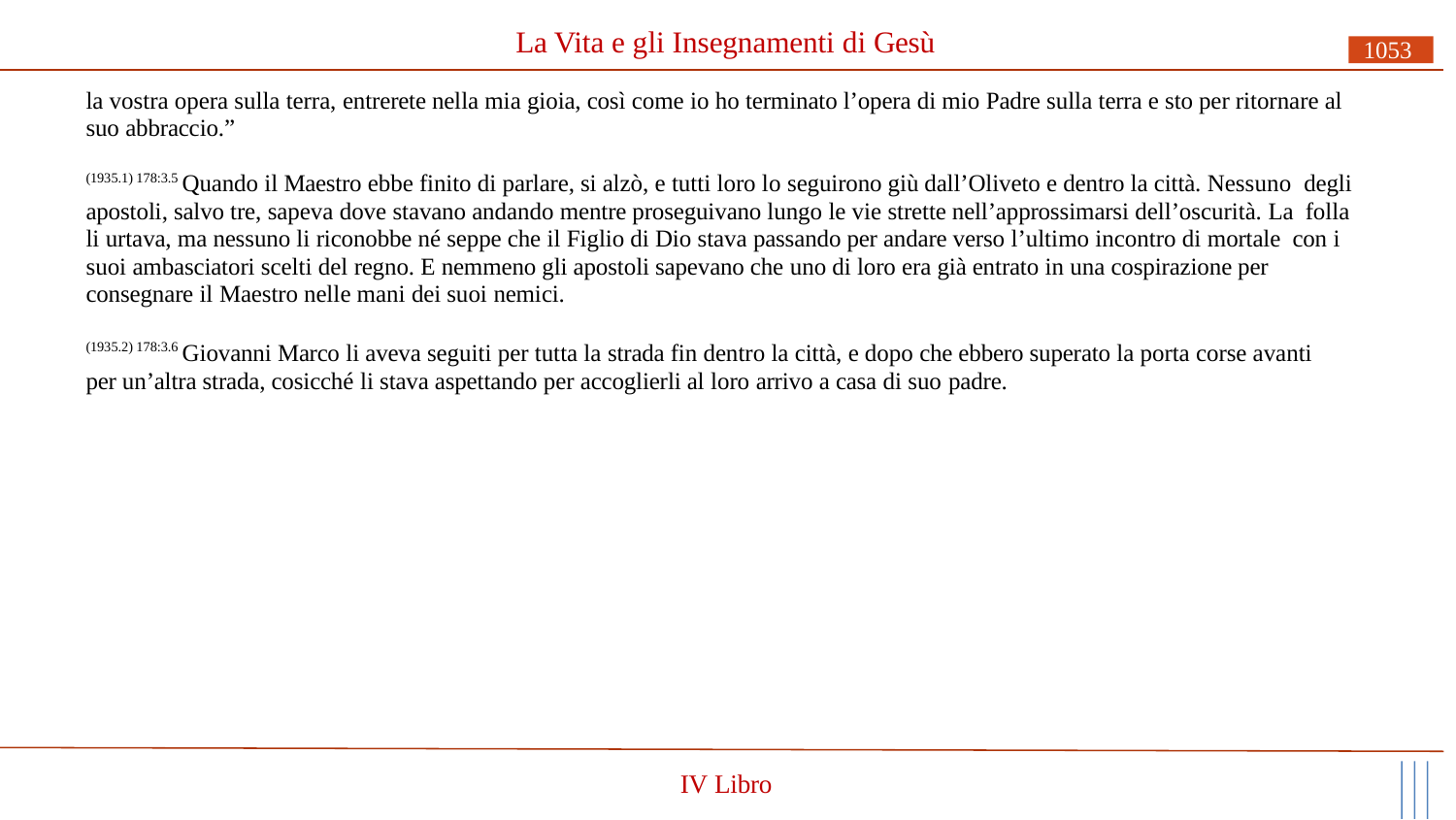

# La Vita e gli Insegnamenti di Gesù
1053

la vostra opera sulla terra, entrerete nella mia gioia, così come io ho terminato l’opera di mio Padre sulla terra e sto per ritornare al  suo abbraccio.”

(1935.1) 178:3.5 Quando il Maestro ebbe finito di parlare, si alzò, e tutti loro lo seguirono giù dall’Oliveto e dentro la città. Nessuno  degli apostoli, salvo tre, sapeva dove stavano andando mentre proseguivano lungo le vie strette nell’approssimarsi dell’oscurità. La  folla li urtava, ma nessuno li riconobbe né seppe che il Figlio di Dio stava passando per andare verso l’ultimo incontro di mortale  con i suoi ambasciatori scelti del regno. E nemmeno gli apostoli sapevano che uno di loro era già entrato in una cospirazione per  consegnare il Maestro nelle mani dei suoi nemici.

(1935.2) 178:3.6 Giovanni Marco li aveva seguiti per tutta la strada fin dentro la città, e dopo che ebbero superato la porta corse avanti  per un’altra strada, cosicché li stava aspettando per accoglierli al loro arrivo a casa di suo padre.

IV Libro